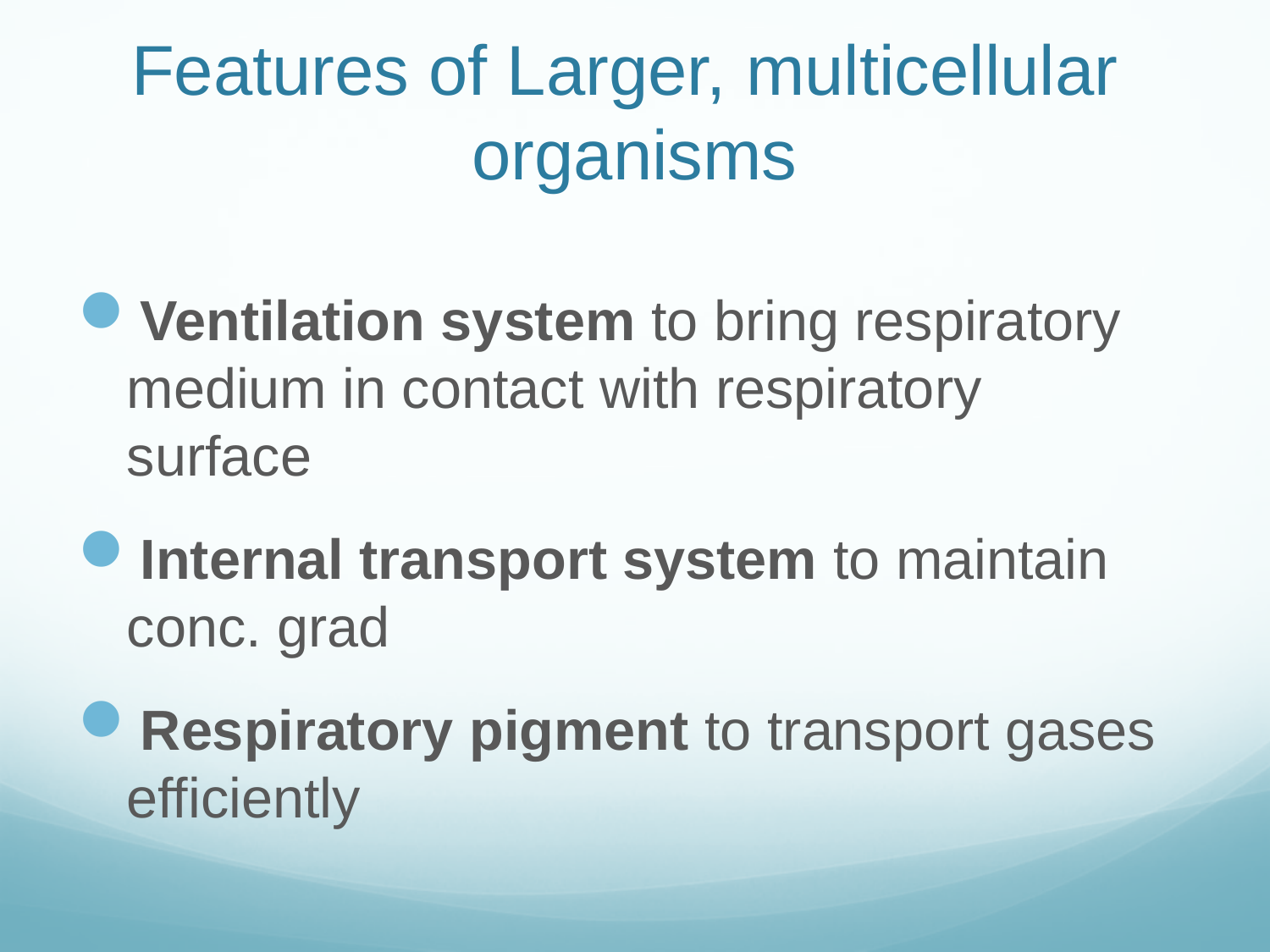

# Features of Larger, multicellular  organisms
Ventilation system to bring respiratory medium in contact with respiratory surface
Internal transport system to maintain conc. grad
Respiratory pigment to transport gases efficiently